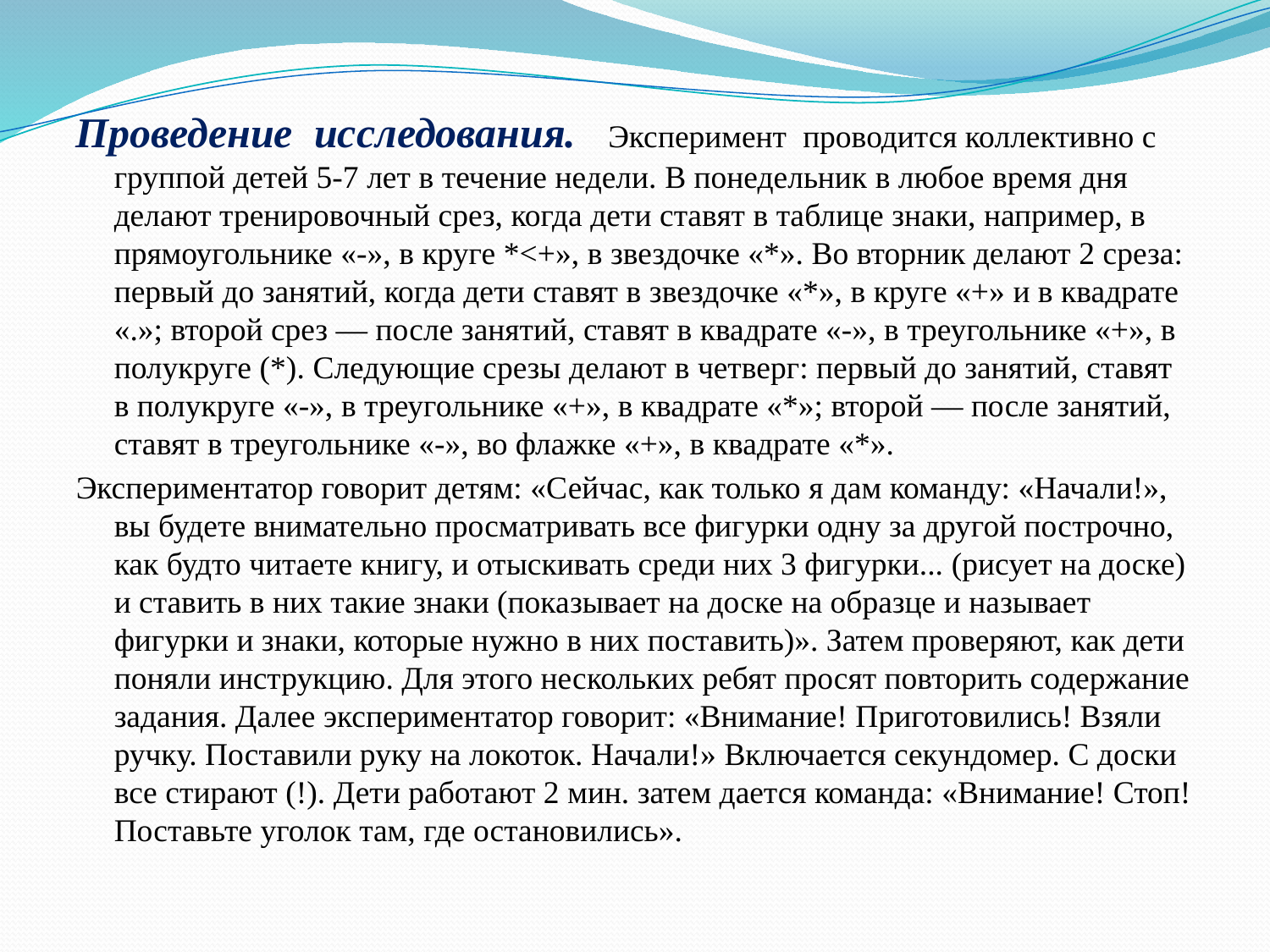

Проведение  исследования.   Эксперимент  проводится коллективно с группой детей 5-7 лет в течение недели. В понедельник в любое время дня делают тренировочный срез, когда дети ставят в таблице знаки, например, в прямоугольнике «-», в круге *<+», в звездочке «*». Во вторник делают 2 среза: первый до занятий, когда дети ставят в звездочке «*», в круге «+» и в квадрате «.»; второй срез — после занятий, ставят в квадрате «-», в треугольнике «+», в полукруге (*). Следующие срезы делают в четверг: первый до занятий, ставят в полукруге «-», в треугольнике «+», в квадрате «*»; второй — после занятий, ставят в треугольнике «-», во флажке «+», в квадрате «*».
Экспериментатор говорит детям: «Сейчас, как только я дам команду: «Начали!», вы будете внимательно просматривать все фигурки одну за другой построчно, как будто читаете книгу, и отыскивать среди них 3 фигурки... (рисует на доске) и ставить в них такие знаки (показывает на доске на образце и называет фигурки и знаки, которые нужно в них поставить)». Затем проверяют, как дети поняли инструкцию. Для этого нескольких ребят просят повторить содержание задания. Далее экспериментатор говорит: «Внимание! Приготовились! Взяли ручку. Поставили руку на локоток. Начали!» Включается секундомер. С доски все стирают (!). Дети работают 2 мин. затем дается команда: «Внимание! Стоп! Поставьте уголок там, где остановились».